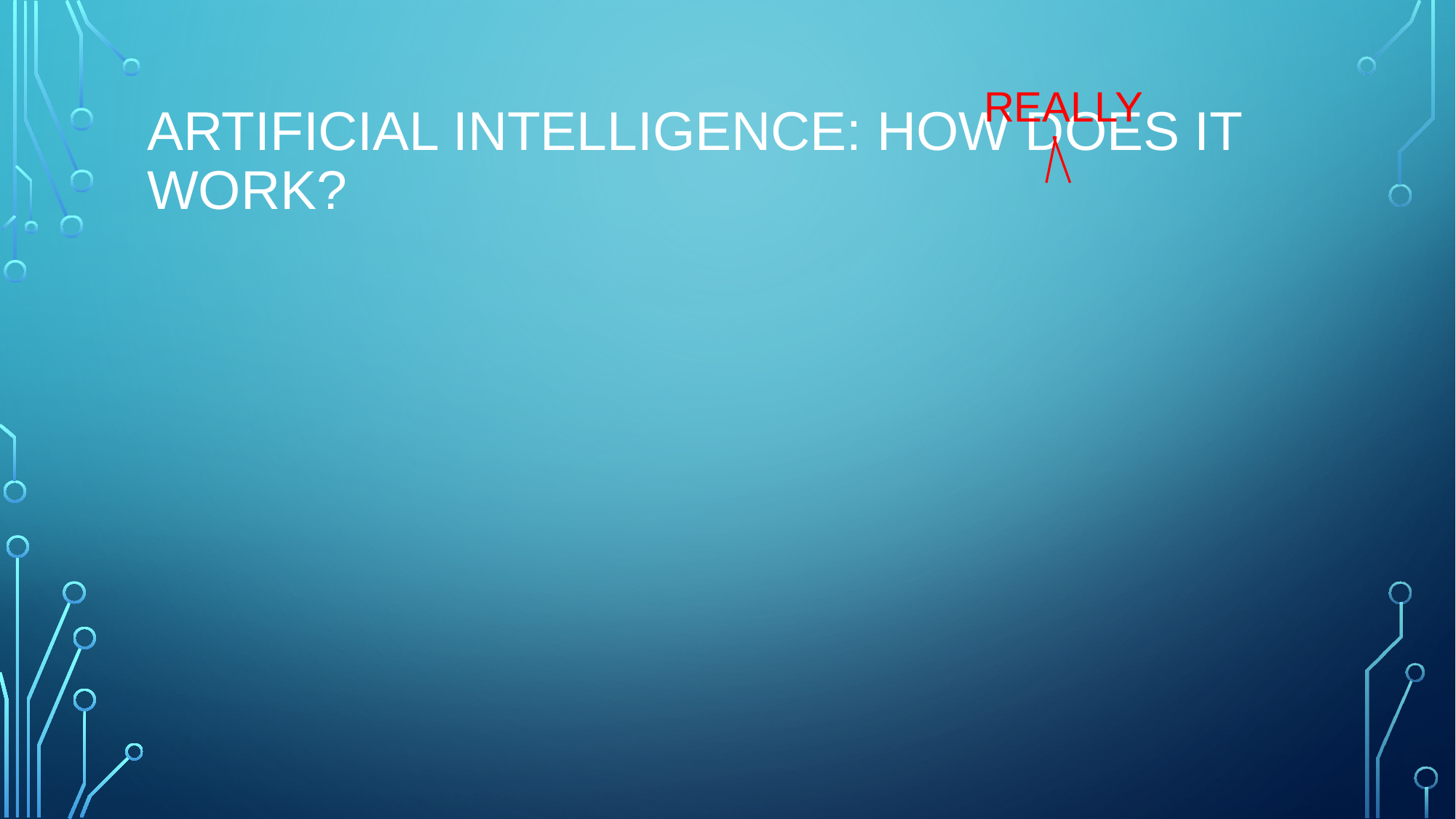

# Artificial intelligence: HOW does it work?
REALLY